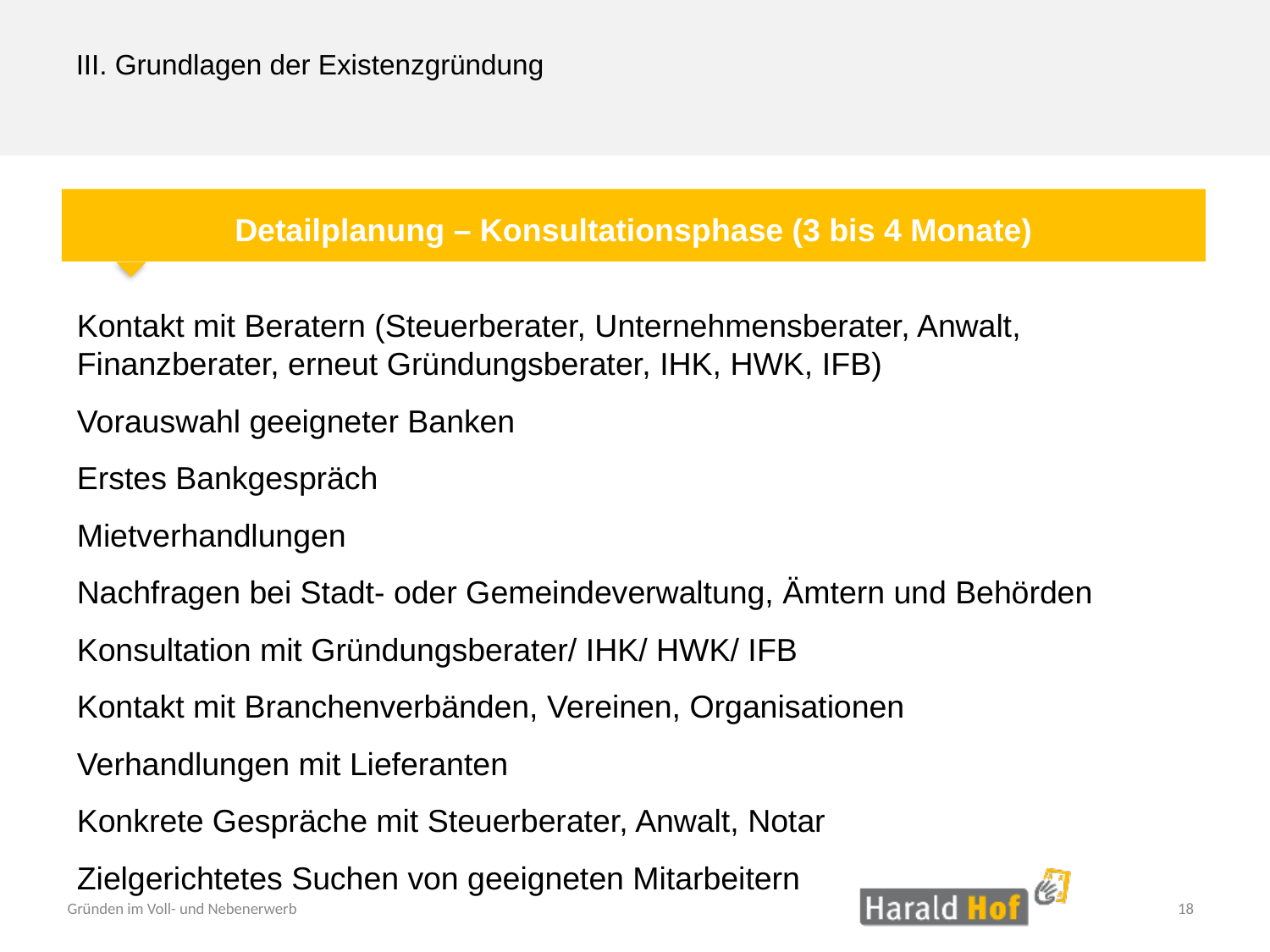

III. Grundlagen der Existenzgründung
Detailplanung – Konsultationsphase (3 bis 4 Monate)

Kontakt mit Beratern (Steuerberater, Unternehmensberater, Anwalt, Finanzberater, erneut Gründungsberater, IHK, HWK, IFB)

Vorauswahl geeigneter Banken

Erstes Bankgespräch

Mietverhandlungen

Nachfragen bei Stadt- oder Gemeindeverwaltung, Ämtern und Behörden

Konsultation mit Gründungsberater/ IHK/ HWK/ IFB

Kontakt mit Branchenverbänden, Vereinen, Organisationen

Verhandlungen mit Lieferanten

Konkrete Gespräche mit Steuerberater, Anwalt, Notar

Zielgerichtetes Suchen von geeigneten Mitarbeitern
18
Gründen im Voll- und Nebenerwerb